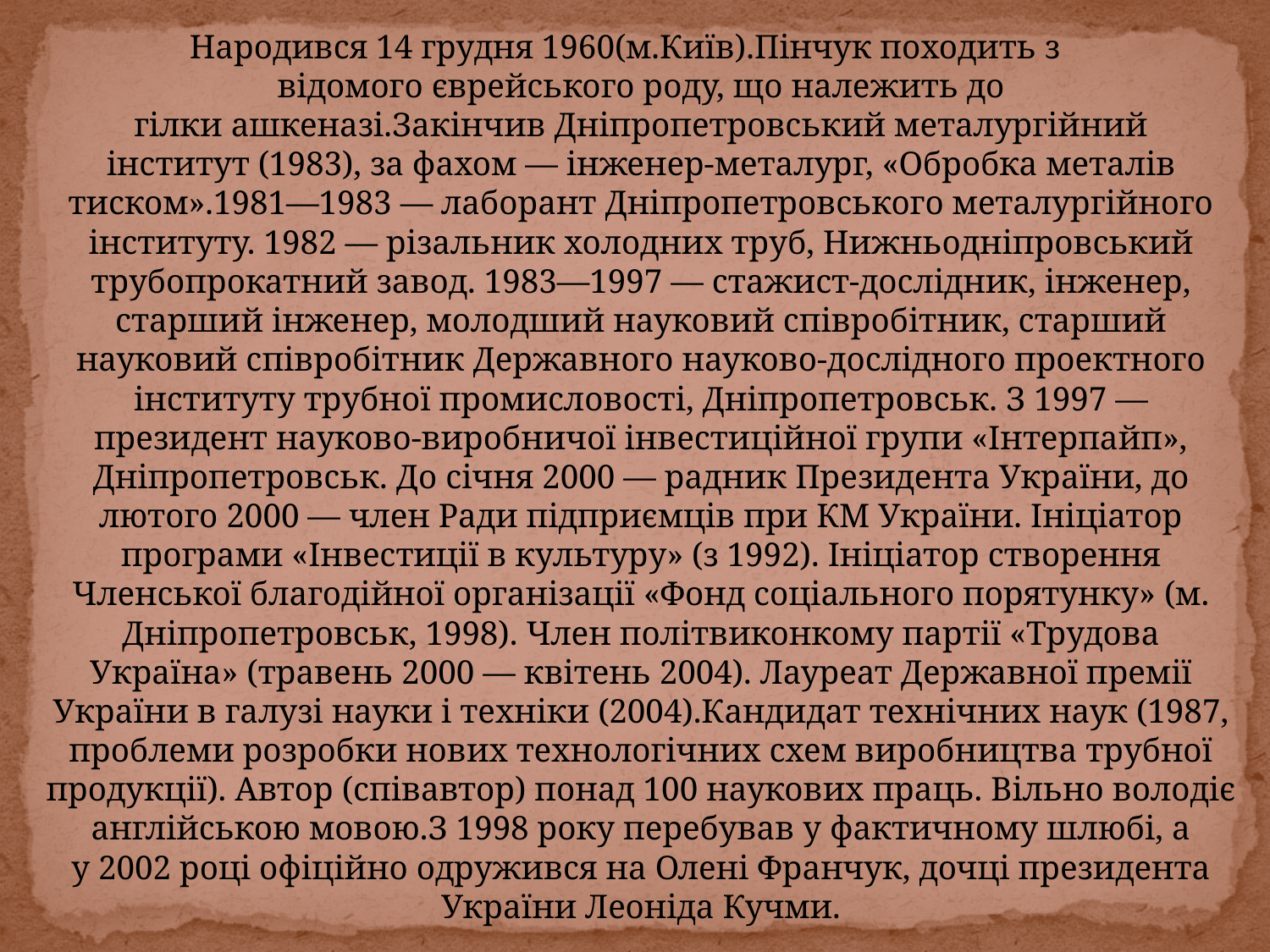

Народився 14 грудня 1960(м.Київ).Пінчук походить з відомого єврейського роду, що належить до гілки ашкеназі.Закінчив Дніпропетровський металургійний інститут (1983), за фахом — інженер-металург, «Обробка металів тиском».1981—1983 — лаборант Дніпропетровського металургійного інституту. 1982 — різальник холодних труб, Нижньодніпровський трубопрокатний завод. 1983—1997 — стажист-дослідник, інженер, старший інженер, молодший науковий співробітник, старший науковий співробітник Державного науково-дослідного проектного інституту трубної промисловості, Дніпропетровськ. З 1997 — президент науково-виробничої інвестиційної групи «Інтерпайп», Дніпропетровськ. До січня 2000 — радник Президента України, до лютого 2000 — член Ради підприємців при КМ України. Ініціатор програми «Інвестиції в культуру» (з 1992). Ініціатор створення Членської благодійної організації «Фонд соціального порятунку» (м. Дніпропетровськ, 1998). Член політвиконкому партії «Трудова Україна» (травень 2000 — квітень 2004). Лауреат Державної премії України в галузі науки і техніки (2004).Кандидат технічних наук (1987, проблеми розробки нових технологічних схем виробництва трубної продукції). Автор (співавтор) понад 100 наукових праць. Вільно володіє англійською мовою.З 1998 року перебував у фактичному шлюбі, а у 2002 році офіційно одружився на Олені Франчук, дочці президента України Леоніда Кучми.